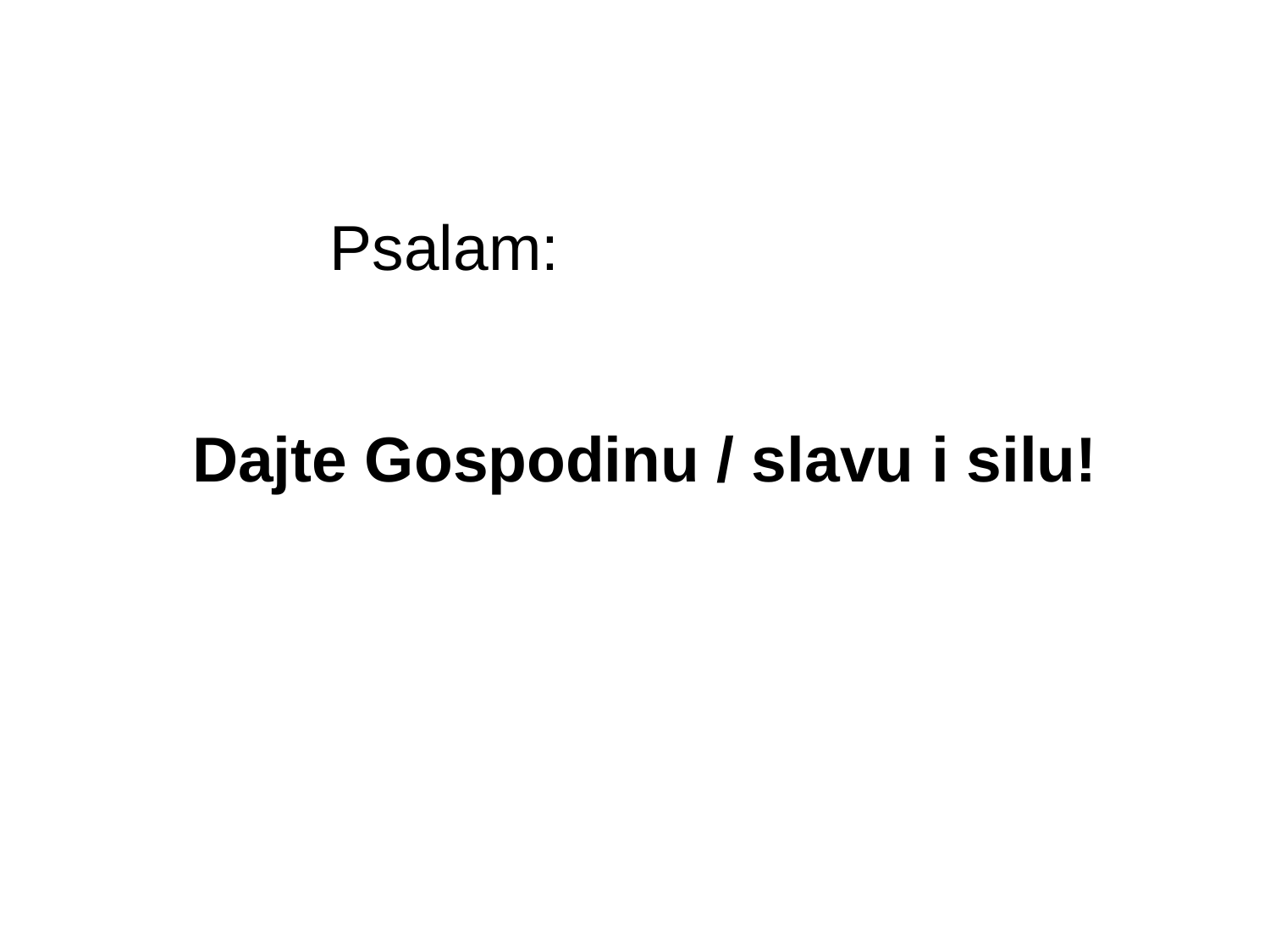

Psalam:

Dajte Gospodinu / slavu i silu!